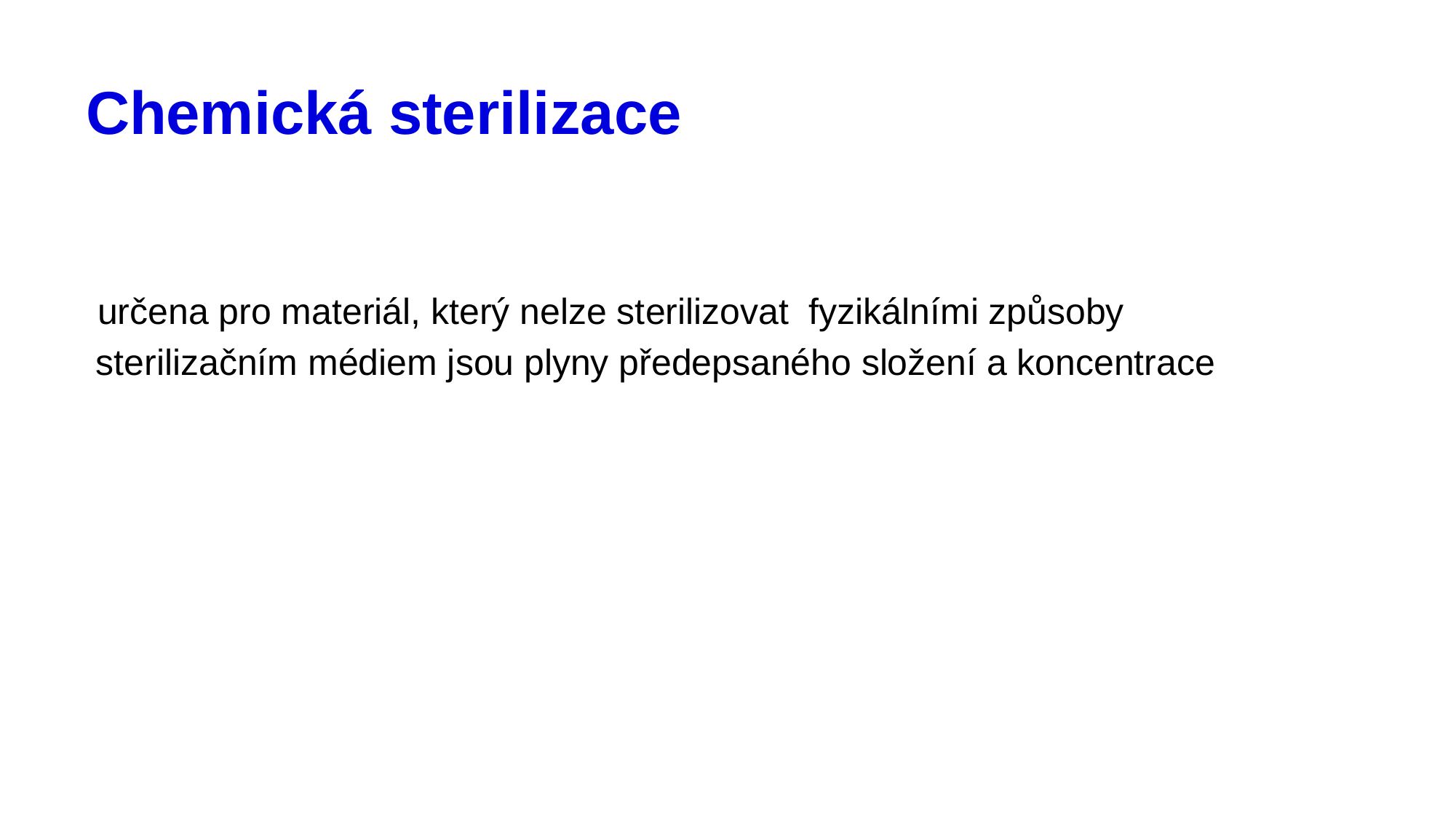

# Chemická sterilizace

 určena pro materiál, který nelze sterilizovat  fyzikálními způsoby
 sterilizačním médiem jsou plyny předepsaného složení a koncentrace